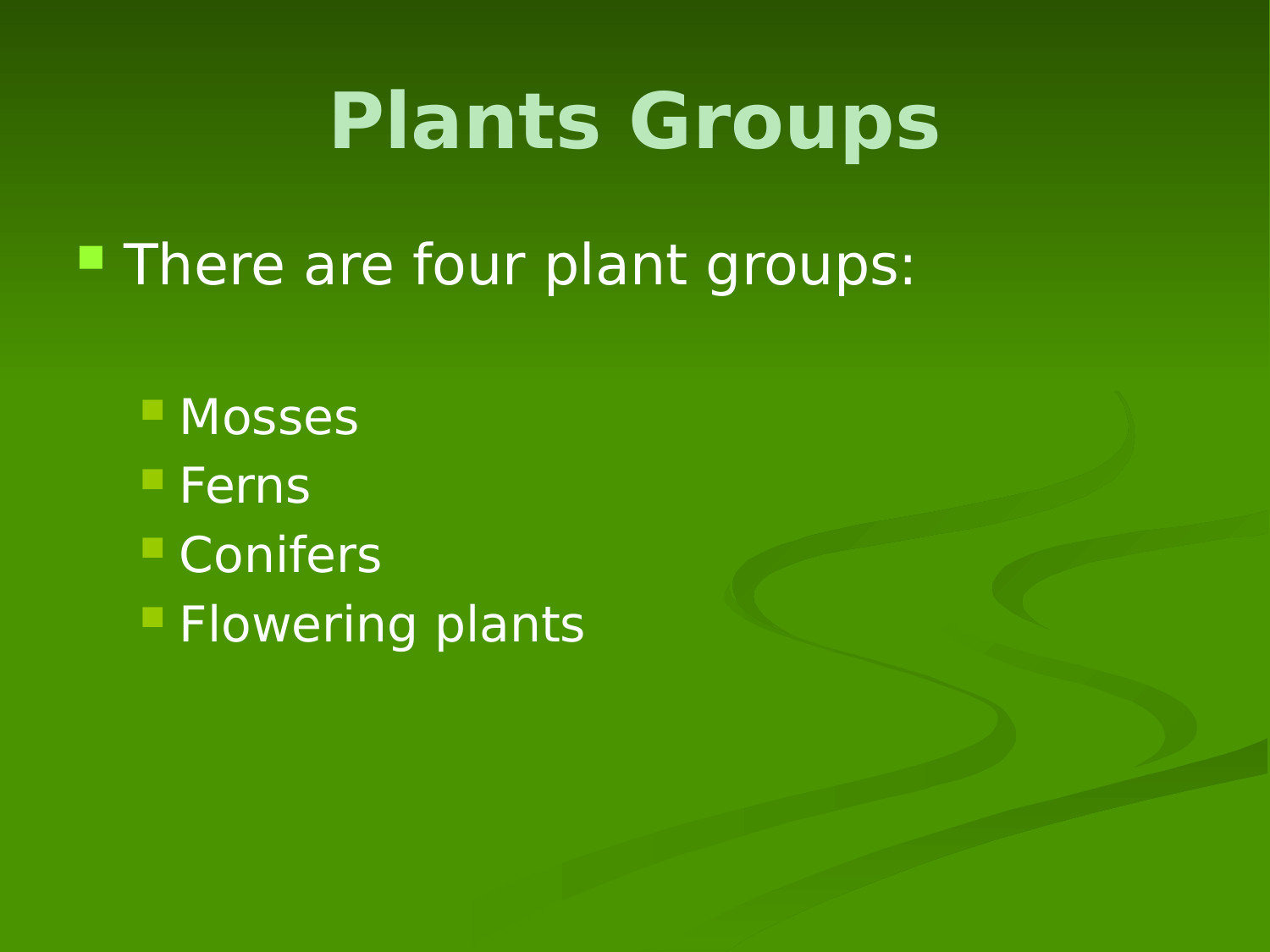

# Plants Groups
There are four plant groups:

Mosses
Ferns
Conifers
Flowering plants